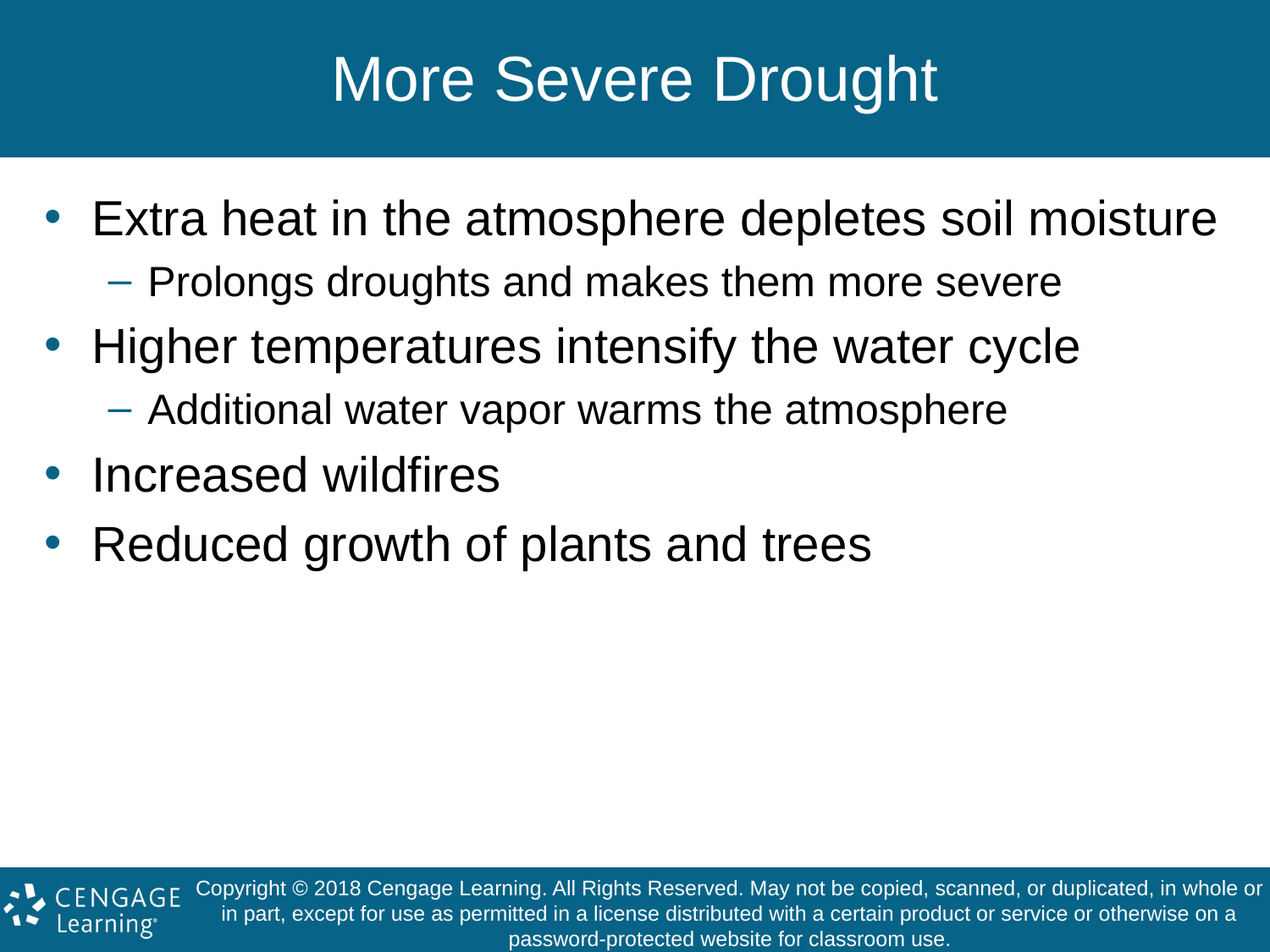

# More Severe Drought
Extra heat in the atmosphere depletes soil moisture
Prolongs droughts and makes them more severe
Higher temperatures intensify the water cycle
Additional water vapor warms the atmosphere
Increased wildfires
Reduced growth of plants and trees